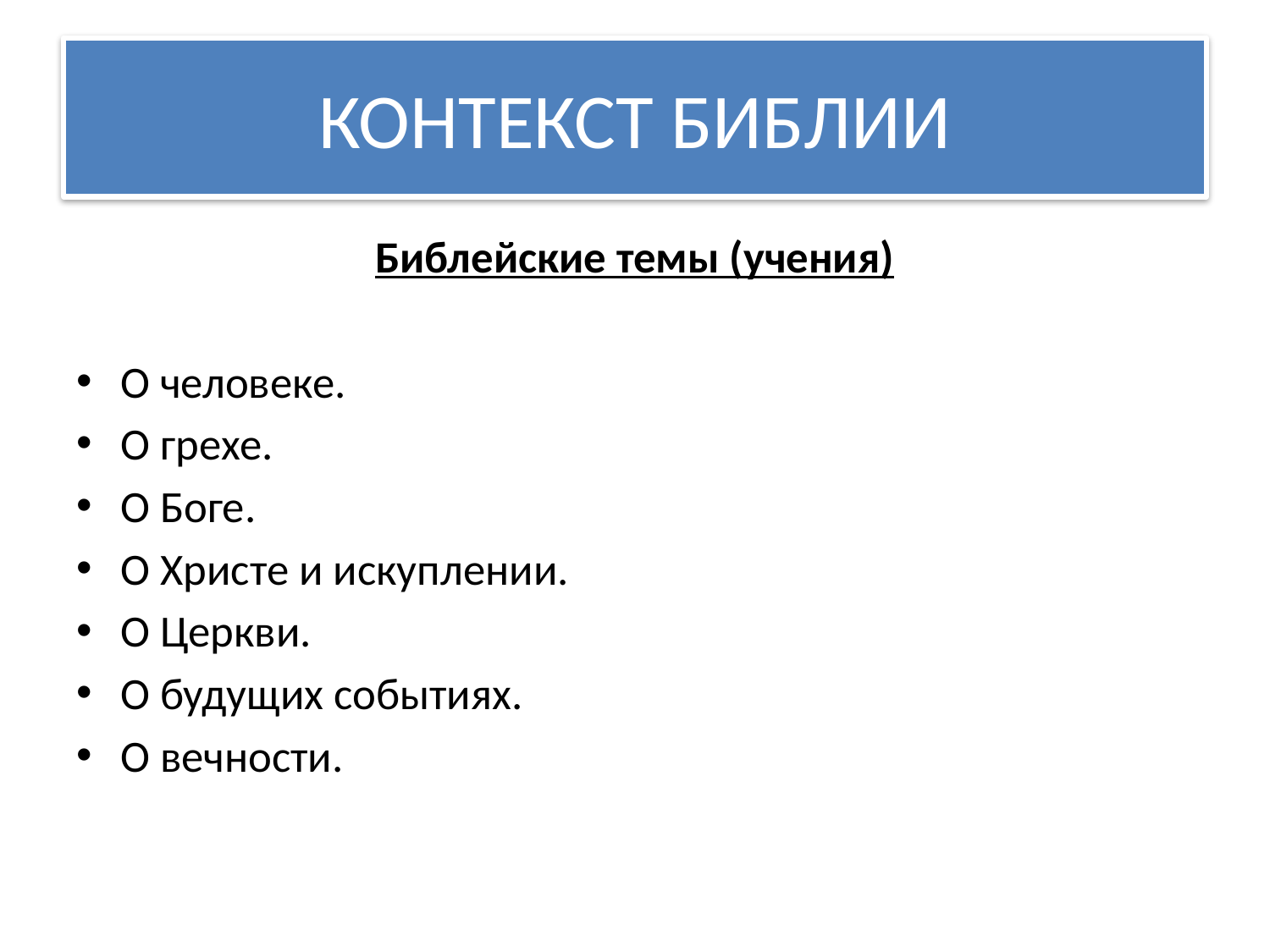

# КОНТЕКСТ БИБЛИИ
Библейские темы (учения)

О человеке.
О грехе.
О Боге.
О Христе и искуплении.
О Церкви.
О будущих событиях.
О вечности.